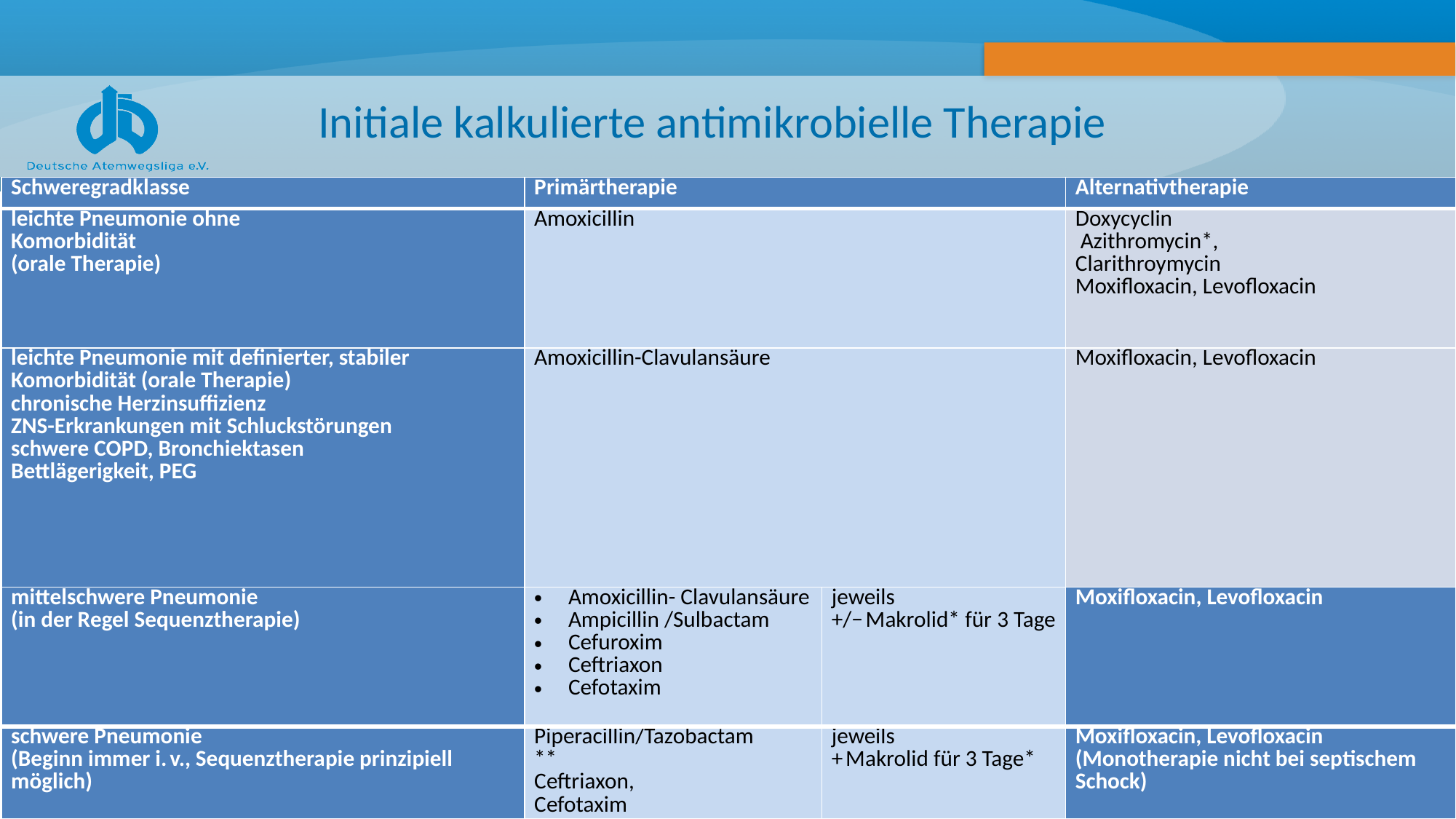

# Initiale kalkulierte antimikrobielle Therapie
| Schweregradklasse | Primärtherapie |  | Alternativtherapie |
| --- | --- | --- | --- |
| leichte Pneumonie ohne Komorbidität (orale Therapie) | Amoxicillin |  | Doxycyclin  Azithromycin\*, Clarithroymycin Moxifloxacin, Levofloxacin |
| leichte Pneumonie mit definierter, stabiler Komorbidität (orale Therapie) chronische Herzinsuffizienz ZNS-Erkrankungen mit Schluckstörungen schwere COPD, Bronchiektasen Bettlägerigkeit, PEG | Amoxicillin-Clavulansäure |  | Moxifloxacin, Levofloxacin |
| mittelschwere Pneumonie (in der Regel Sequenztherapie) | Amoxicillin- Clavulansäure Ampicillin /Sulbactam Cefuroxim Ceftriaxon Cefotaxim | jeweils +/− Makrolid\* für 3 Tage | Moxifloxacin, Levofloxacin |
| schwere Pneumonie (Beginn immer i. v., Sequenztherapie prinzipiell möglich) | Piperacillin/Tazobactam \*\* Ceftriaxon, Cefotaxim | jeweils + Makrolid für 3 Tage\* | Moxifloxacin, Levofloxacin (Monotherapie nicht bei septischem Schock) |